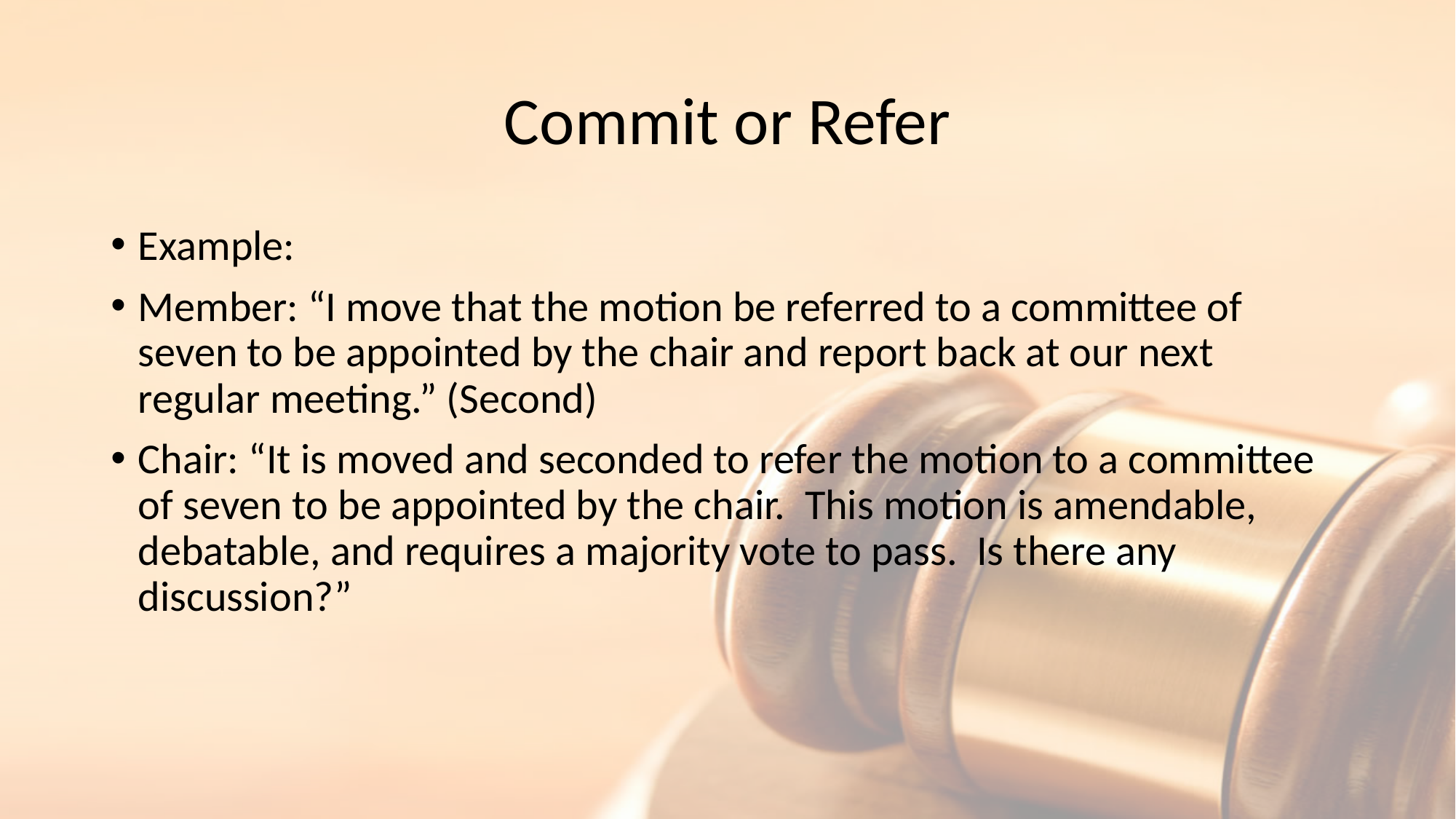

# Commit or Refer
Example:
Member: “I move that the motion be referred to a committee of seven to be appointed by the chair and report back at our next regular meeting.” (Second)
Chair: “It is moved and seconded to refer the motion to a committee of seven to be appointed by the chair.  This motion is amendable, debatable, and requires a majority vote to pass.  Is there any discussion?”